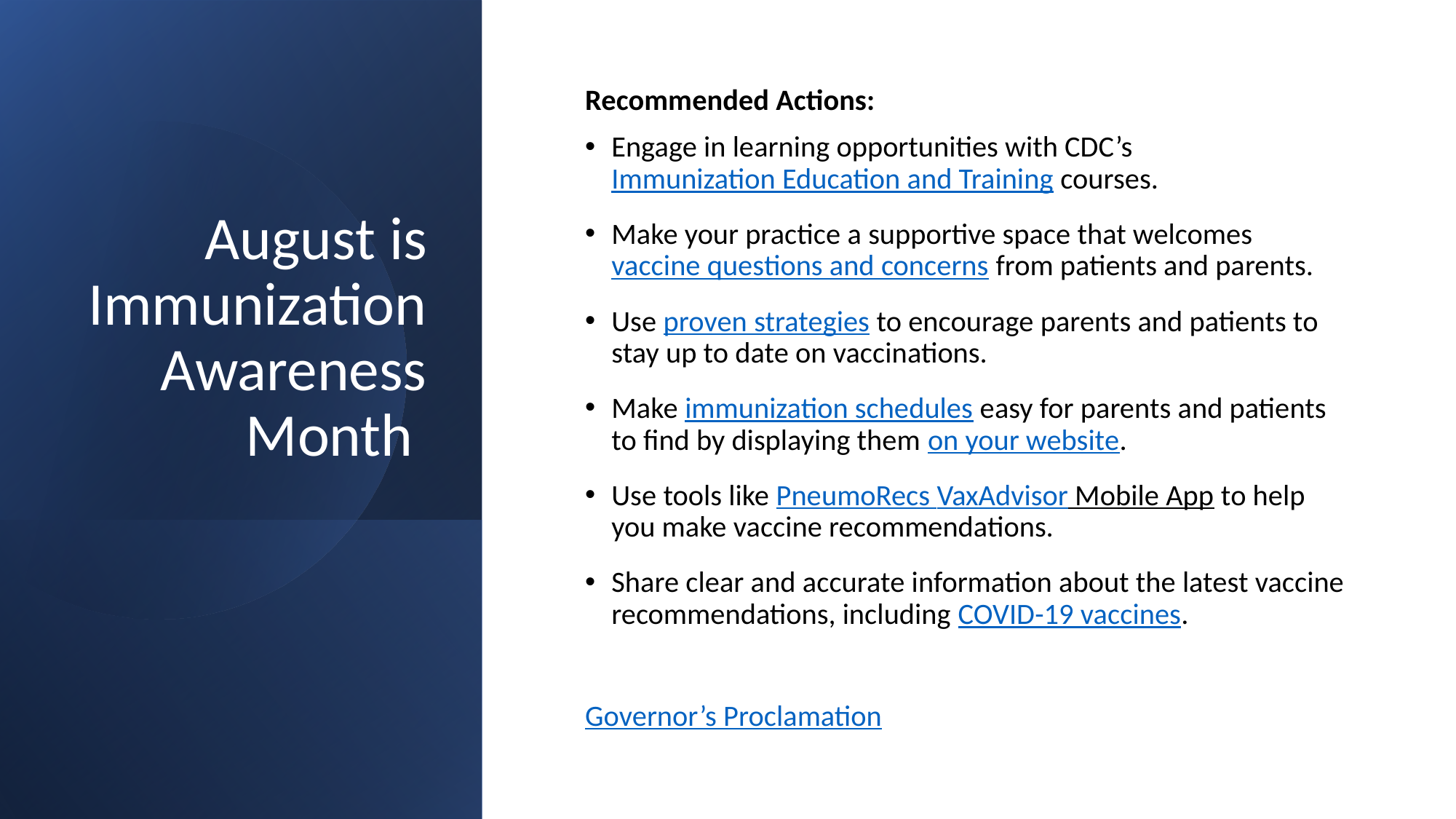

# August is Immunization Awareness Month
Recommended Actions:
Engage in learning opportunities with CDC’s Immunization Education and Training courses.
Make your practice a supportive space that welcomes vaccine questions and concerns from patients and parents.
Use proven strategies to encourage parents and patients to stay up to date on vaccinations.
Make immunization schedules easy for parents and patients to find by displaying them on your website.
Use tools like PneumoRecs VaxAdvisor Mobile App to help you make vaccine recommendations.
Share clear and accurate information about the latest vaccine recommendations, including COVID-19 vaccines.

Governor’s Proclamation